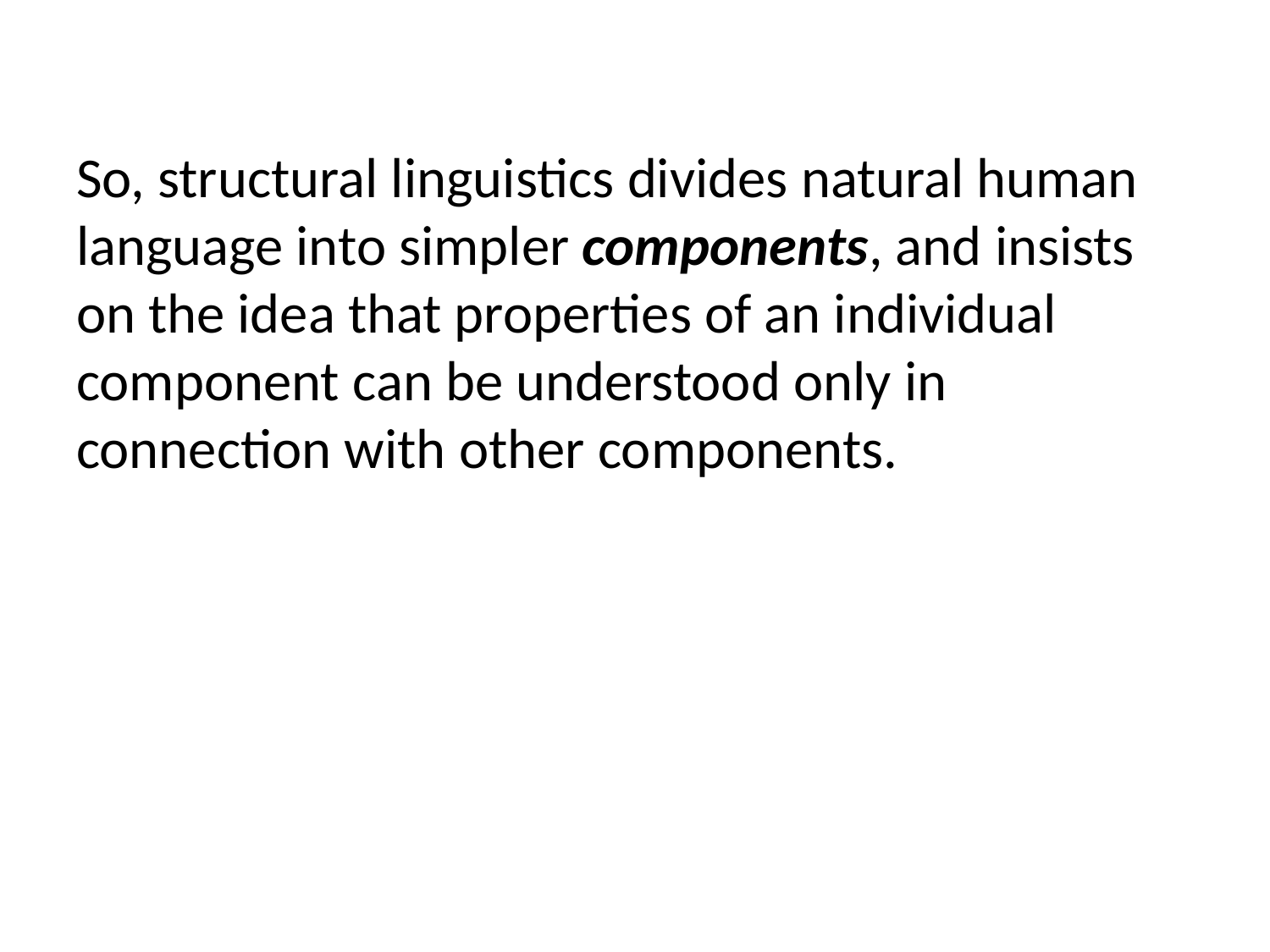

So, structural linguistics divides natural human language into simpler components, and insists on the idea that properties of an individual component can be understood only in connection with other components.